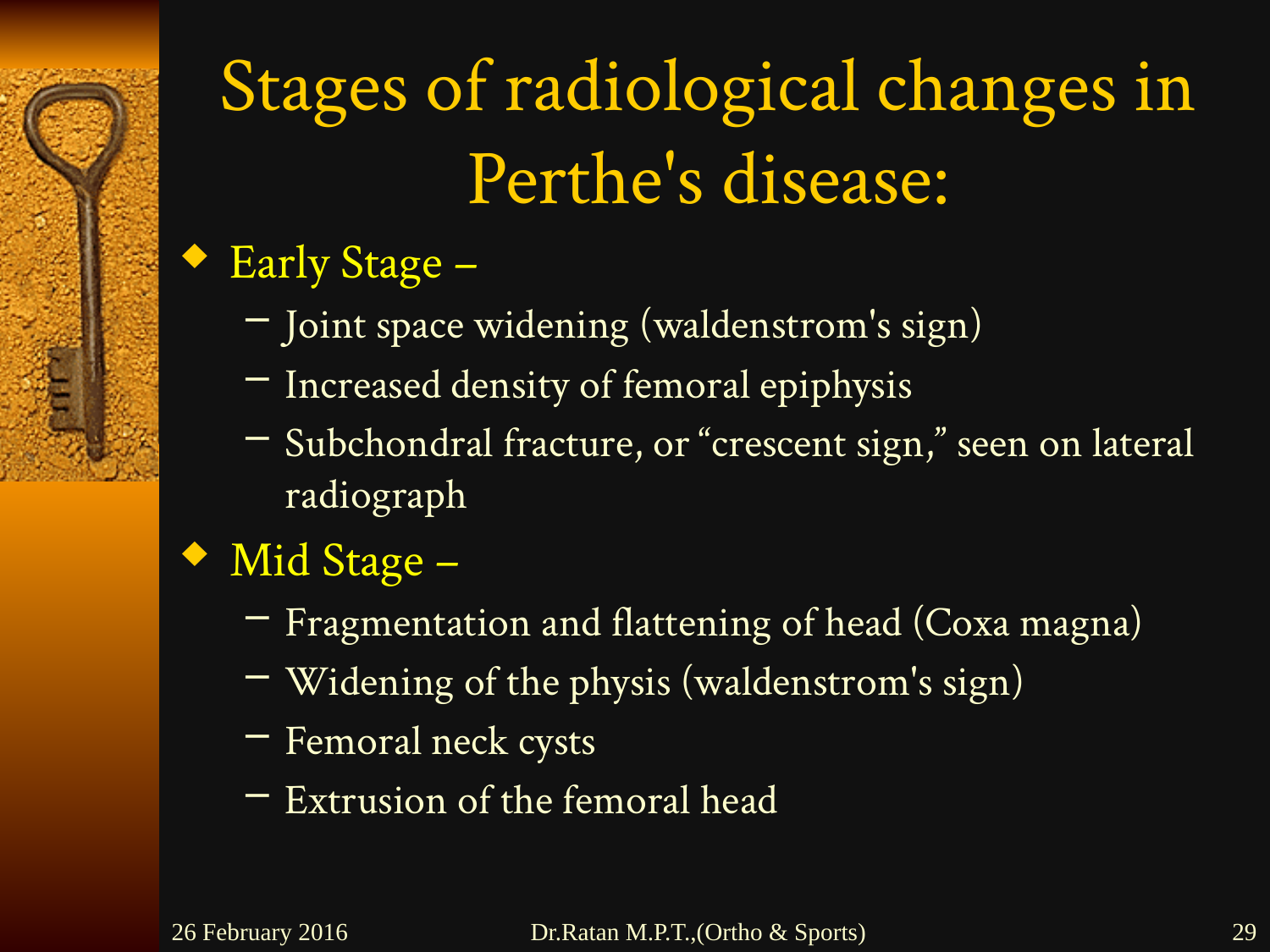

# Stages of radiological changes in Perthe's disease:
Early Stage –
Joint space widening (waldenstrom's sign)
Increased density of femoral epiphysis
Subchondral fracture, or “crescent sign,” seen on lateral radiograph
Mid Stage –
Fragmentation and flattening of head (Coxa magna)
Widening of the physis (waldenstrom's sign)
Femoral neck cysts
Extrusion of the femoral head
26 February 2016
Dr.Ratan M.P.T.,(Ortho & Sports)
29